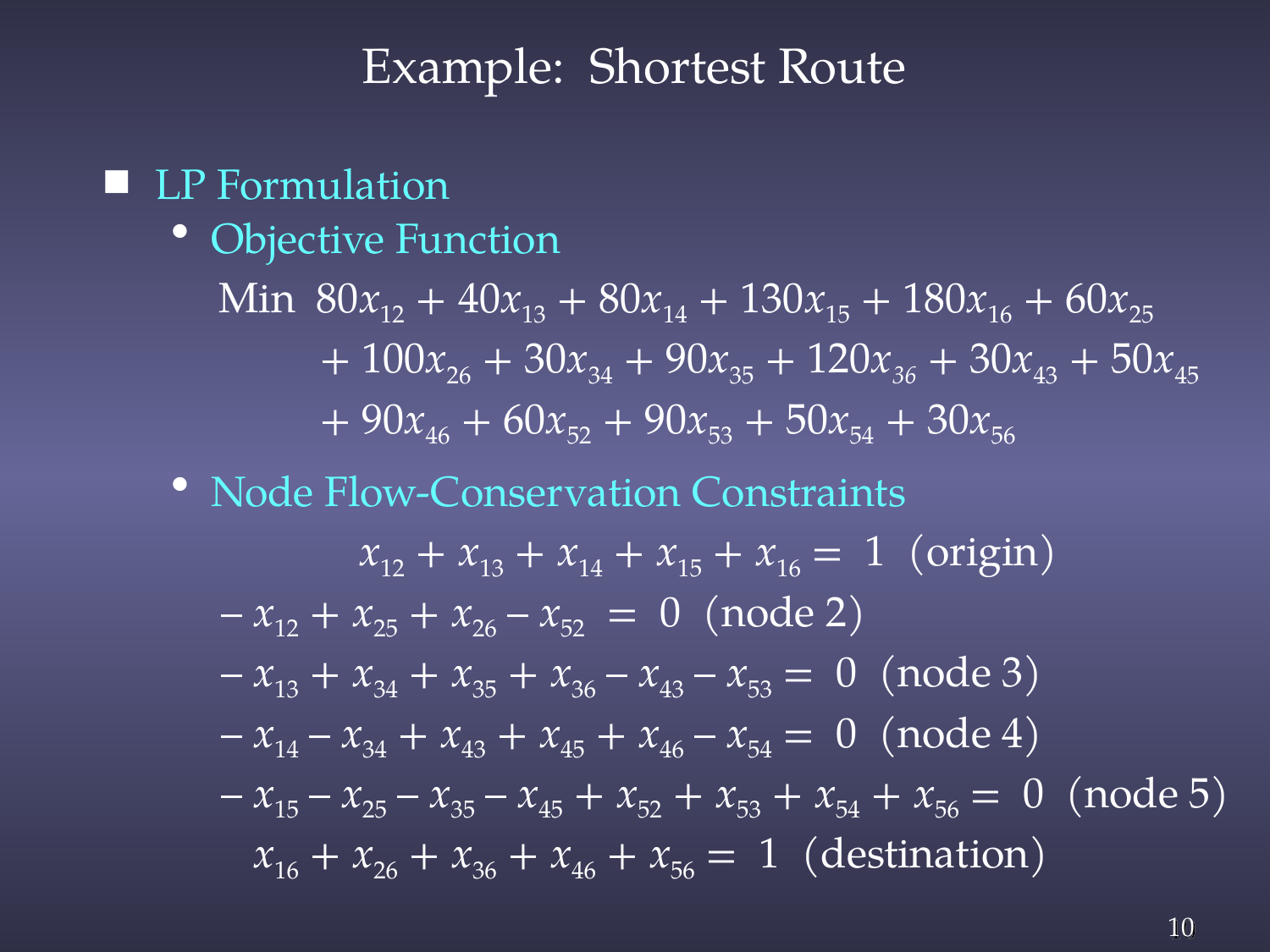

# Example:  Shortest Route
LP Formulation
Objective Function
	      Min  80x12 + 40x13 + 80x14 + 130x15 + 180x16 + 60x25
                    + 100x26 + 30x34 + 90x35 + 120x36 + 30x43 + 50x45
                    + 90x46 + 60x52 + 90x53 + 50x54 + 30x56

Node Flow-Conservation Constraints
     	  x12 + x13 + x14 + x15 + x16 =  1  (origin)
	 – x12 + x25 + x26 – x52  =  0  (node 2)
	 – x13 + x34 + x35 + x36 – x43 – x53 =  0  (node 3)
	 – x14 – x34 + x43 + x45 + x46 – x54 =  0  (node 4)
	 – x15 – x25 – x35 – x45 + x52 + x53 + x54 + x56 =  0  (node 5)
	    x16 + x26 + x36 + x46 + x56 =  1  (destination)